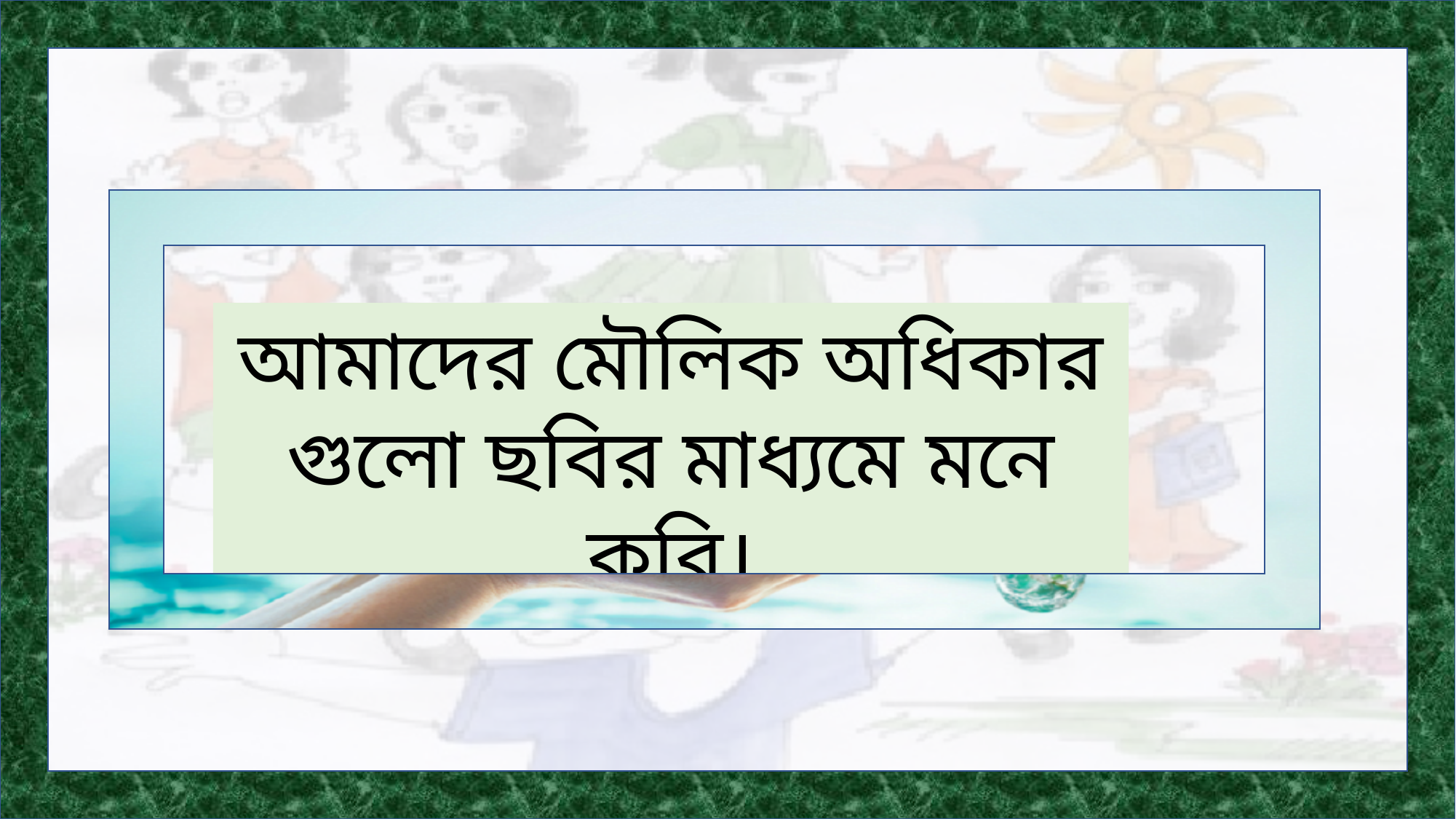

আমাদের মৌলিক অধিকার গুলো ছবির মাধ্যমে মনে করি।